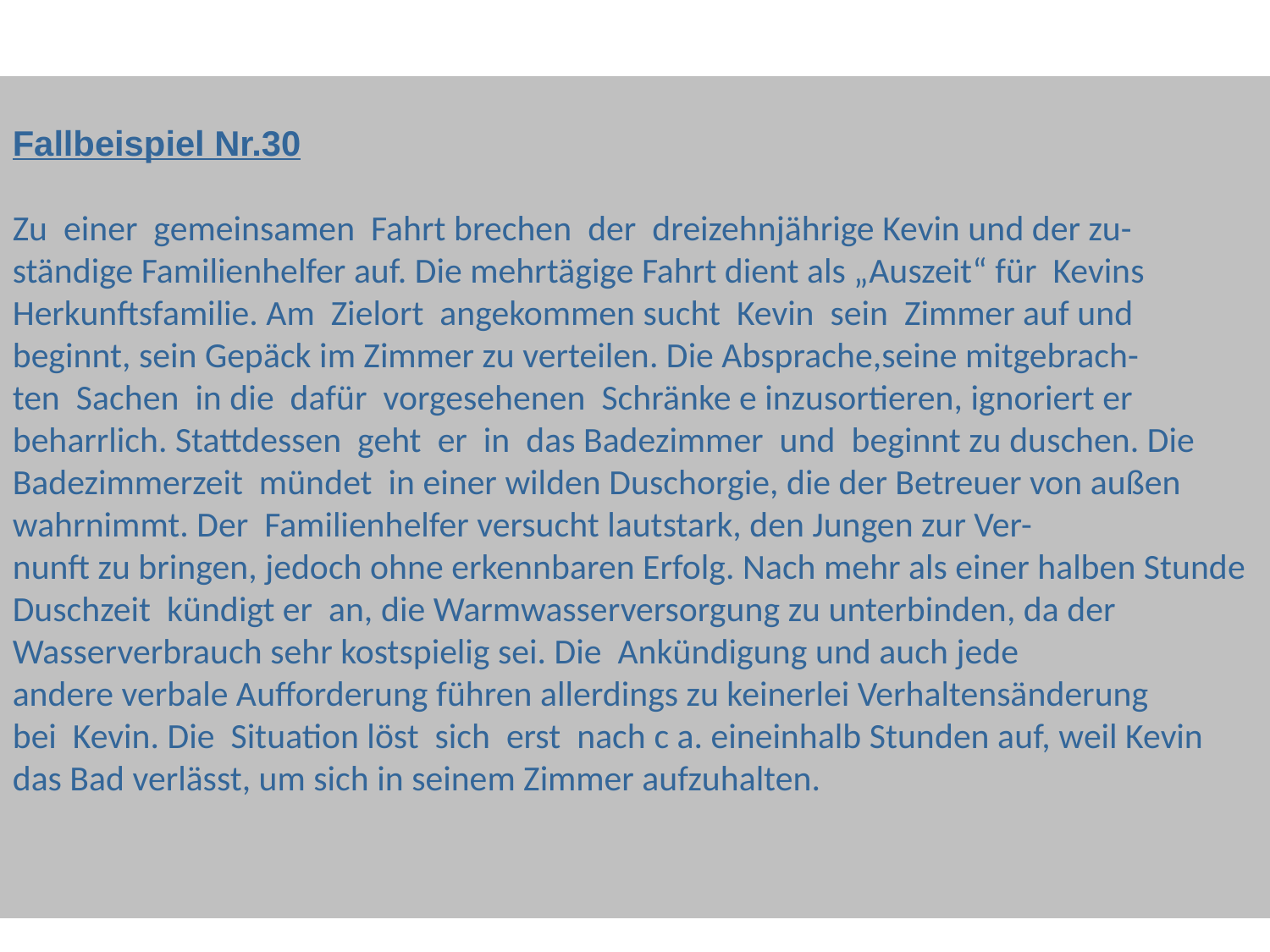

Fallbeispiel Nr.30

Zu  einer  gemeinsamen  Fahrt brechen  der  dreizehnjährige Kevin und der zu-
ständige Familienhelfer auf. Die mehrtägige Fahrt dient als „Auszeit“ für  Kevins Herkunftsfamilie. Am  Zielort  angekommen sucht  Kevin  sein  Zimmer auf und beginnt, sein Gepäck im Zimmer zu verteilen. Die Absprache,seine mitgebrach-
ten  Sachen  in die  dafür  vorgesehenen  Schränke e inzusortieren, ignoriert er beharrlich. Stattdessen  geht  er  in  das Badezimmer  und  beginnt zu duschen. Die Badezimmerzeit  mündet  in einer wilden Duschorgie, die der Betreuer von außen  wahrnimmt. Der  Familienhelfer versucht lautstark, den Jungen zur Ver-
nunft zu bringen, jedoch ohne erkennbaren Erfolg. Nach mehr als einer halben Stunde  Duschzeit  kündigt er  an, die Warmwasserversorgung zu unterbinden, da der Wasserverbrauch sehr kostspielig sei. Die  Ankündigung und auch jede
andere verbale Aufforderung führen allerdings zu keinerlei Verhaltensänderung
bei  Kevin. Die  Situation löst  sich  erst  nach c a. eineinhalb Stunden auf, weil Kevin das Bad verlässt, um sich in seinem Zimmer aufzuhalten.